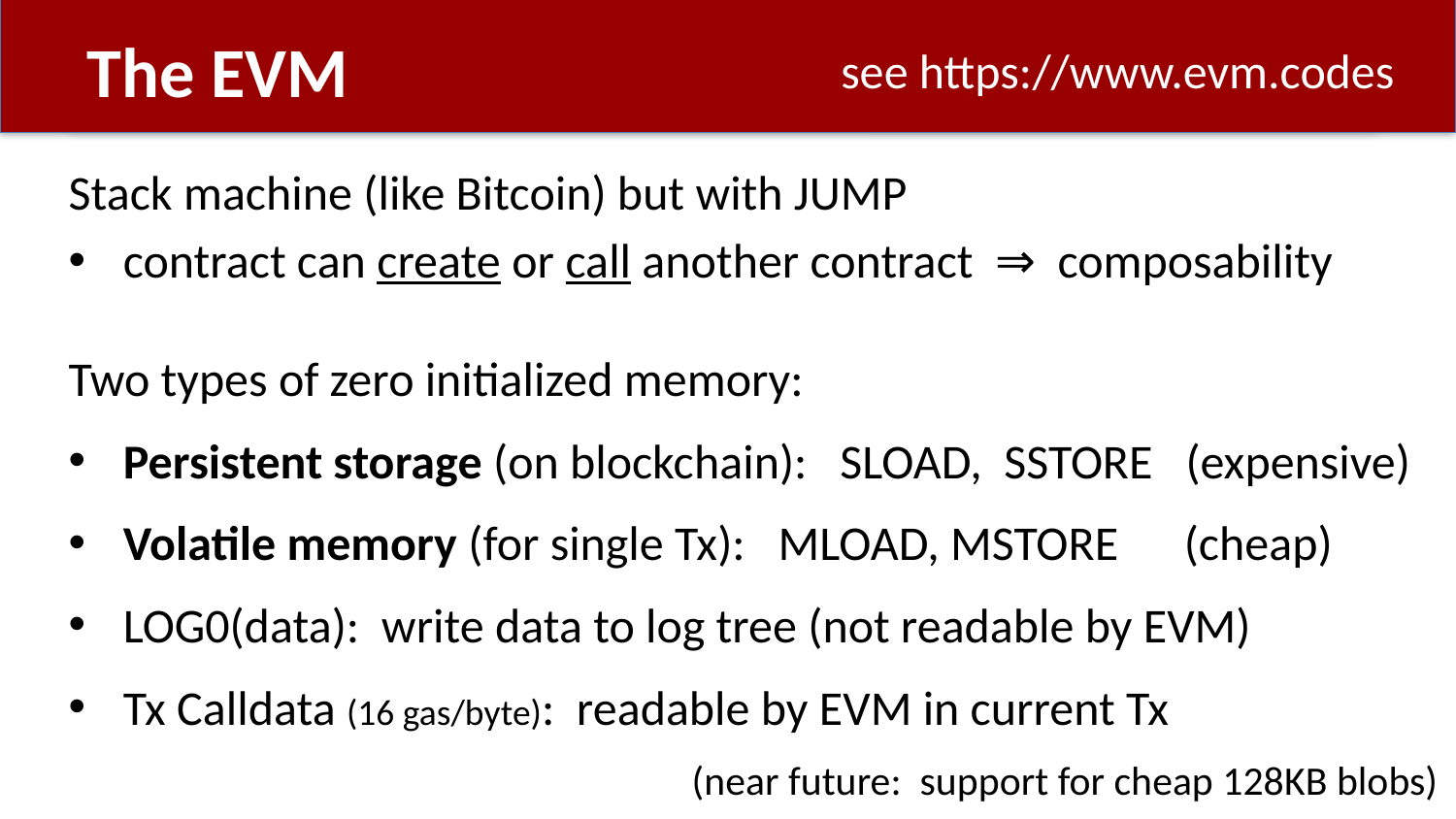

# The EVM
see https://www.evm.codes
Stack machine (like Bitcoin) but with JUMP
contract can create or call another contract  ⇒  composability
Two types of zero initialized memory:
Persistent storage (on blockchain):   SLOAD,  SSTORE   (expensive)
Volatile memory (for single Tx):   MLOAD, MSTORE      (cheap)
LOG0(data):  write data to log tree (not readable by EVM)
Tx Calldata (16 gas/byte):  readable by EVM in current Tx
(near future:  support for cheap 128KB blobs)